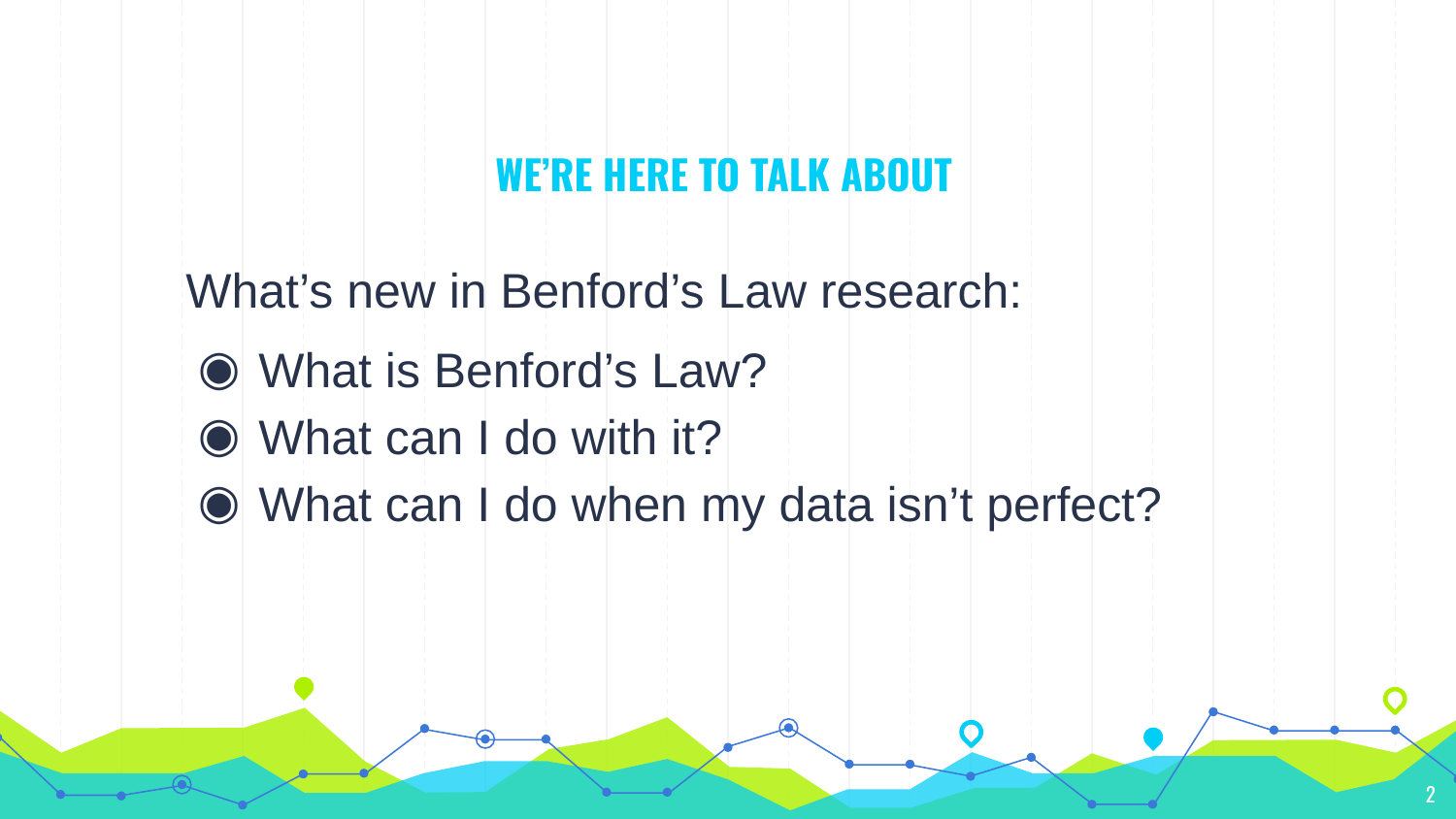

# WE’RE HERE TO TALK ABOUT
What’s new in Benford’s Law research:
What is Benford’s Law?
What can I do with it?
What can I do when my data isn’t perfect?

2